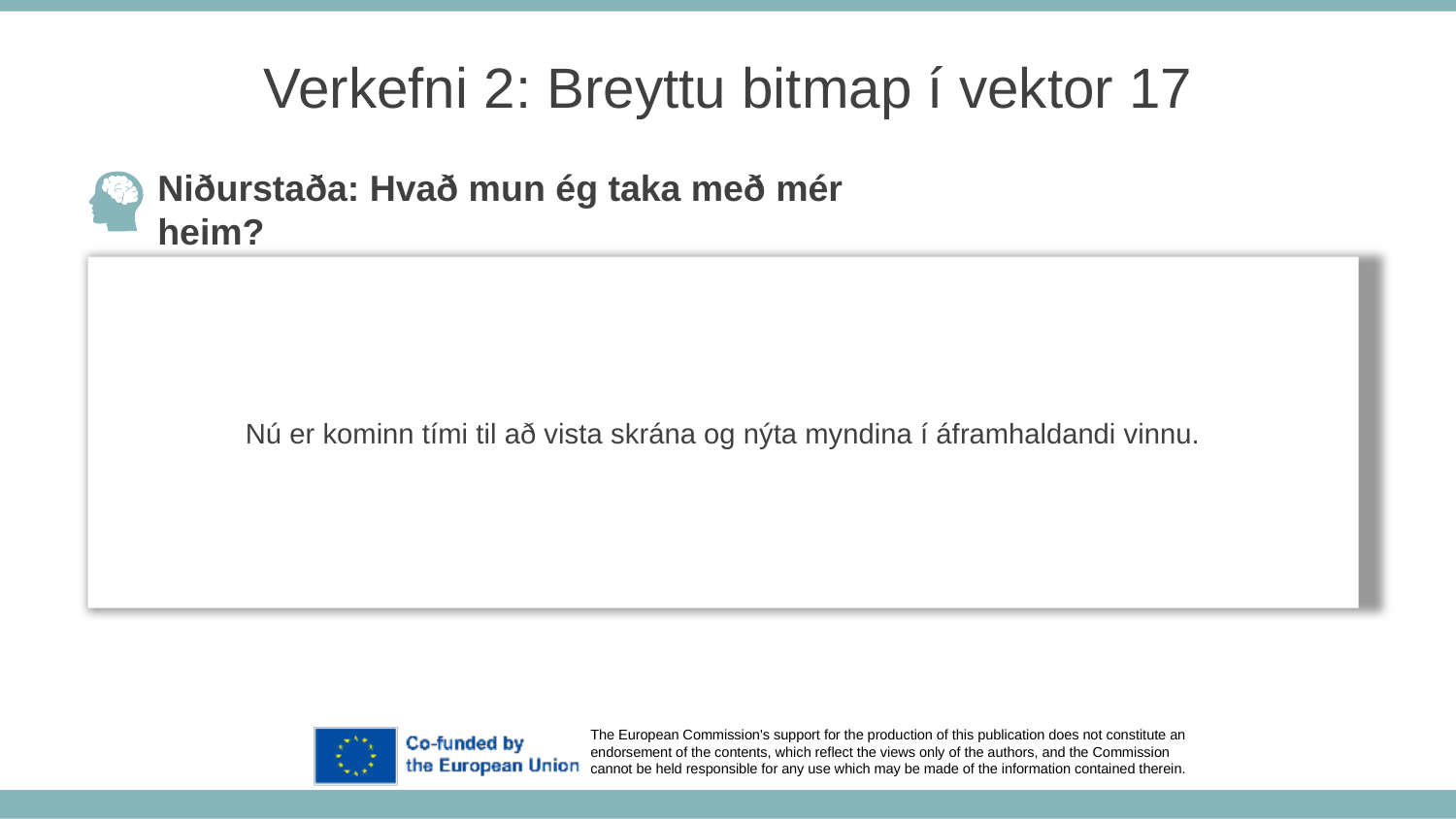

Verkefni 2: Breyttu bitmap í vektor 17

Niðurstaða: Hvað mun ég taka með mér heim?
Nú er kominn tími til að vista skrána og nýta myndina í áframhaldandi vinnu.